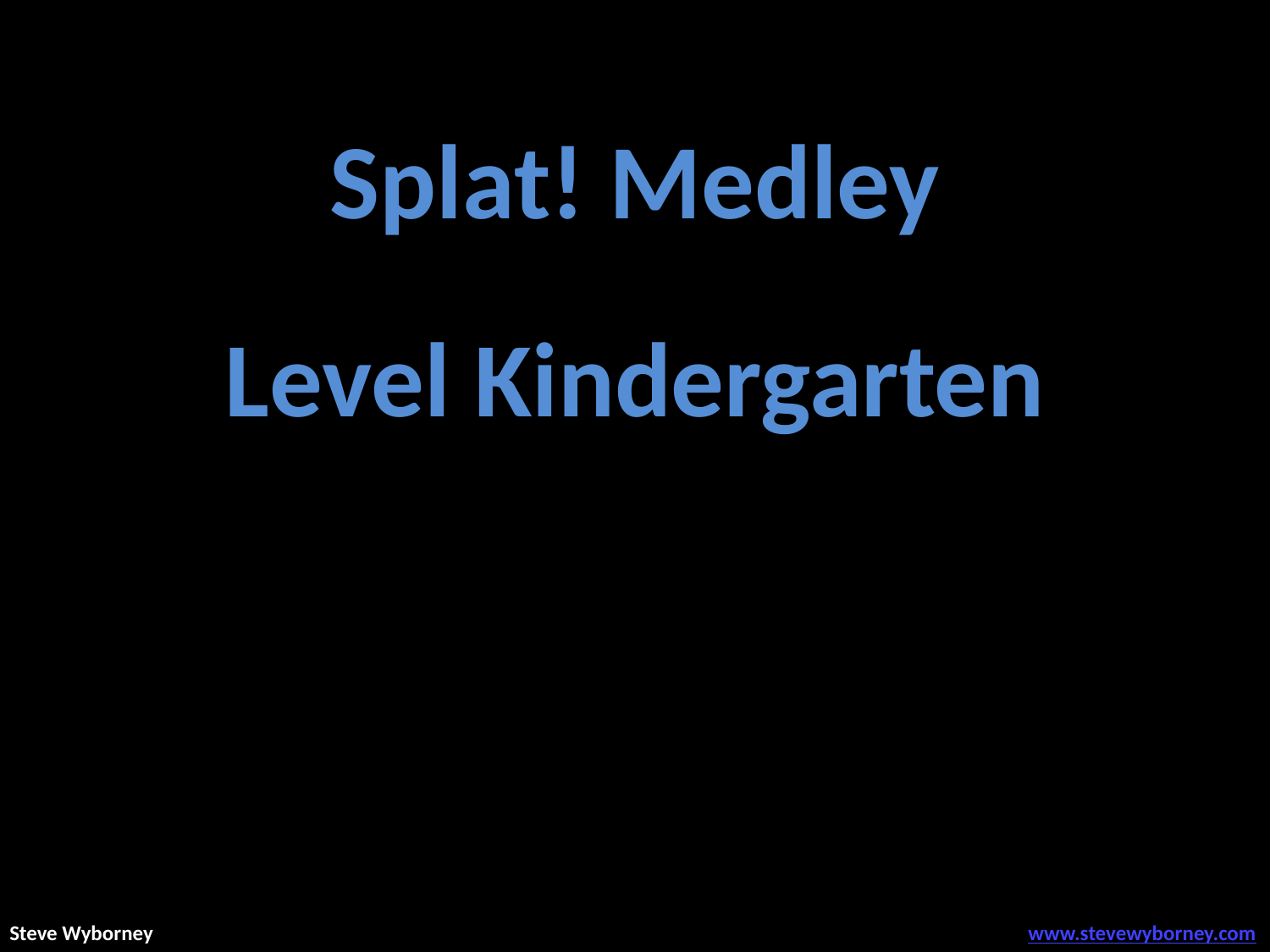

Splat! Medley
Level Kindergarten
Steve Wyborney
www.stevewyborney.com